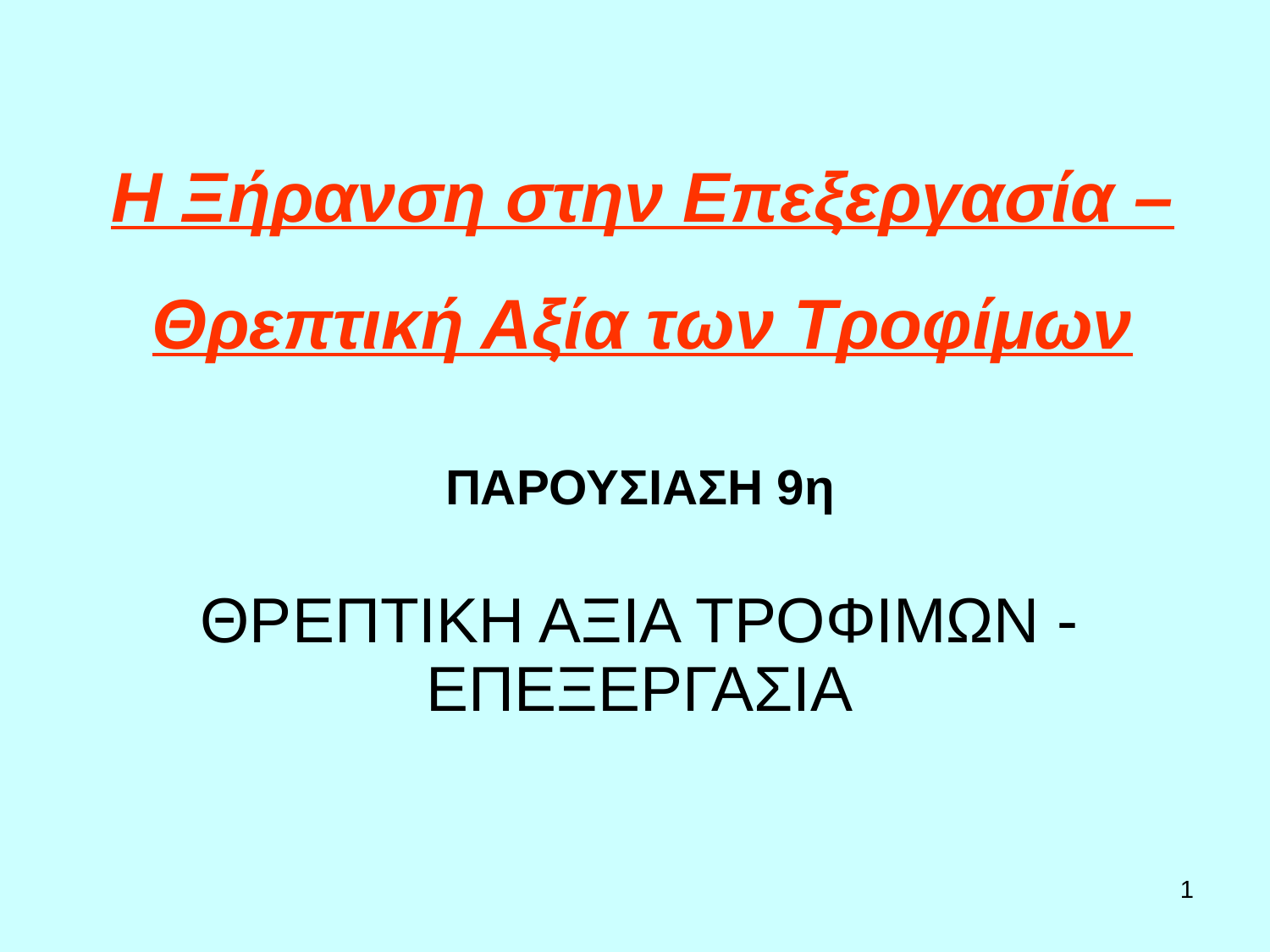

# Η Ξήρανση στην Επεξεργασία – Θρεπτική Αξία των Τροφίμων
ΠΑΡΟΥΣΙΑΣΗ 9η

ΘΡΕΠΤΙΚΗ ΑΞΙΑ ΤΡΟΦΙΜΩΝ - ΕΠΕΞΕΡΓΑΣΙΑ
1